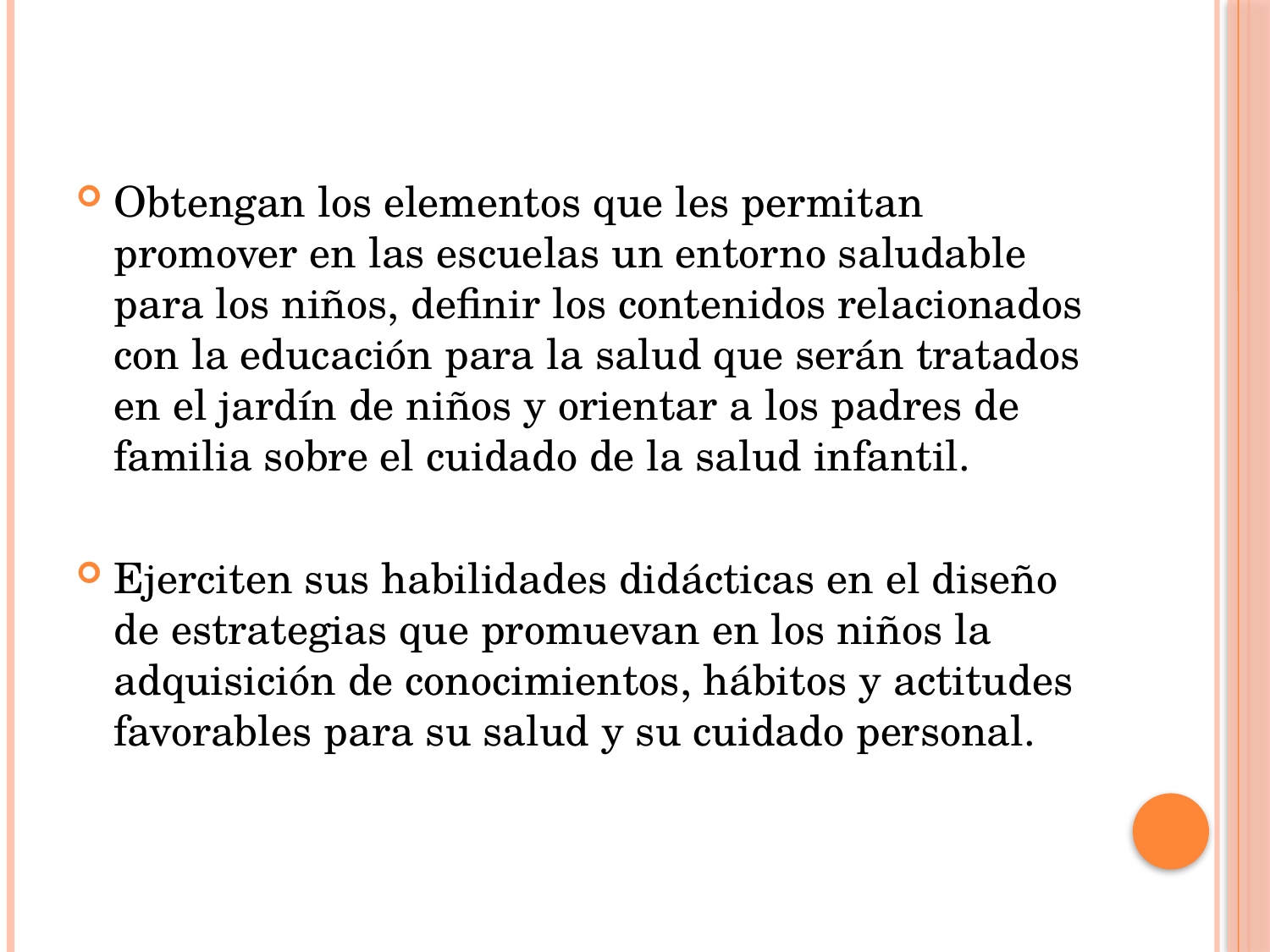

Obtengan los elementos que les permitan promover en las escuelas un entorno saludable  para los niños, definir los contenidos relacionados con la educación para la salud que serán tratados en el jardín de niños y orientar a los padres de familia sobre el cuidado de la salud infantil.

Ejerciten sus habilidades didácticas en el diseño de estrategias que promuevan en los niños la adquisición de conocimientos, hábitos y actitudes favorables para su salud y su cuidado personal.